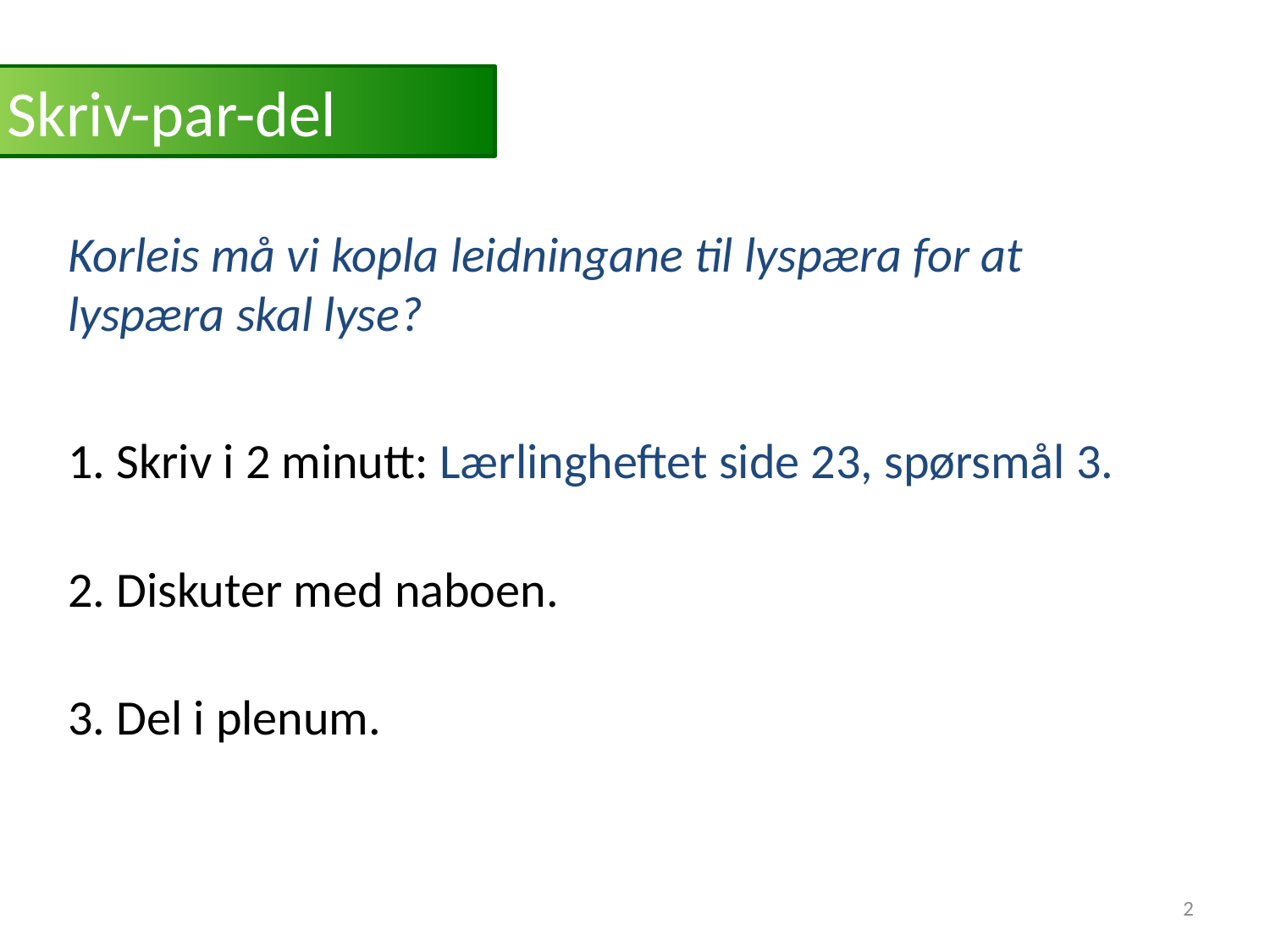

# Skriv-par-del
Korleis må vi kopla leidningane til lyspæra for at lyspæra skal lyse?

1. Skriv i 2 minutt: Lærlingheftet side 23, spørsmål 3.
2. Diskuter med naboen.
3. Del i plenum.
2